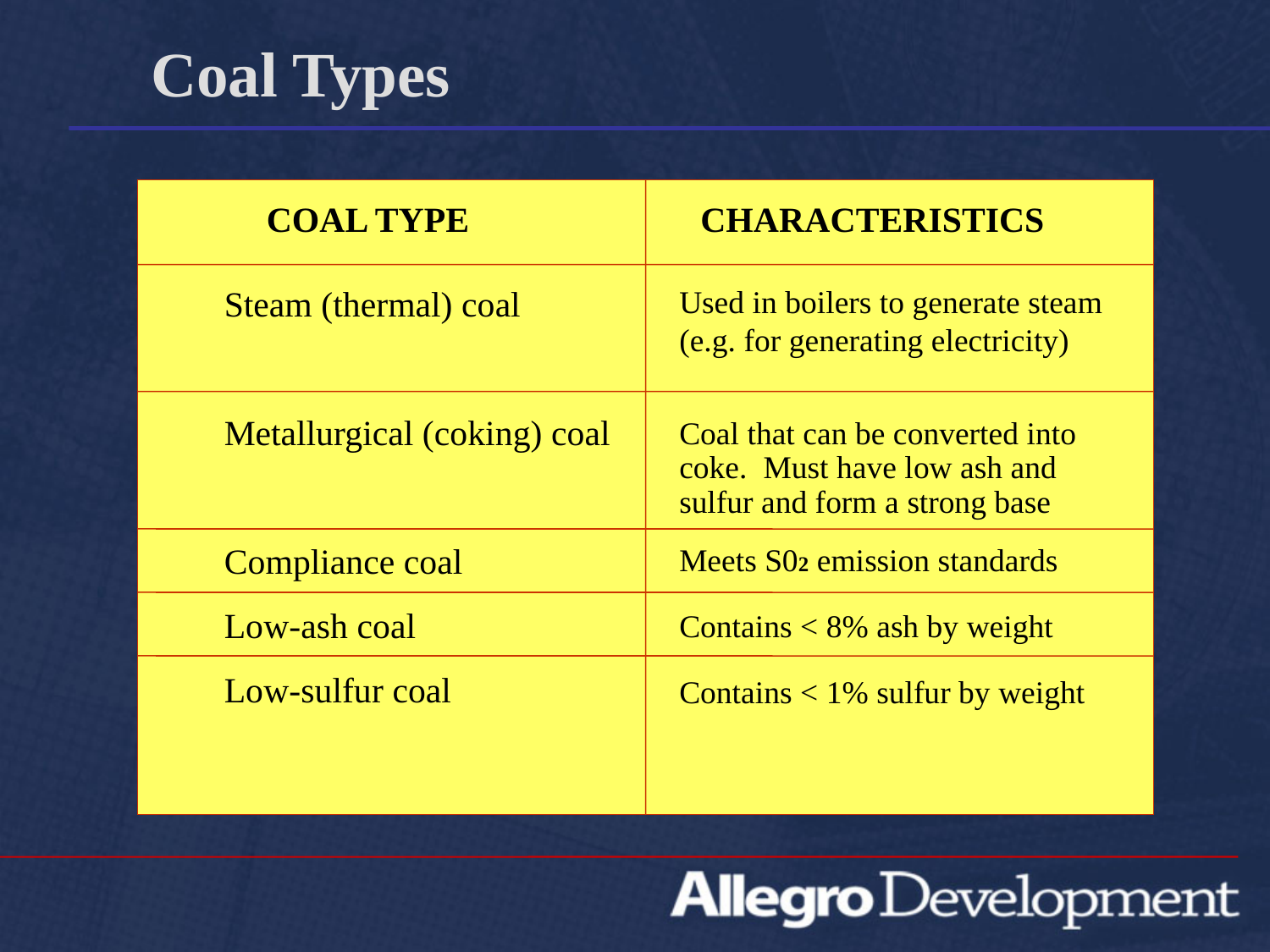

Coal Types

COAL TYPE
CHARACTERISTICS

Steam (thermal) coal

Metallurgical (coking) coal

Compliance coal
Low-ash coal
Low-sulfur coal
Used in boilers to generate steam (e.g. for generating electricity)
Coal that can be converted into coke.  Must have low ash and sulfur and form a strong base
Meets S02 emission standards
Contains < 8% ash by weight
Contains < 1% sulfur by weight